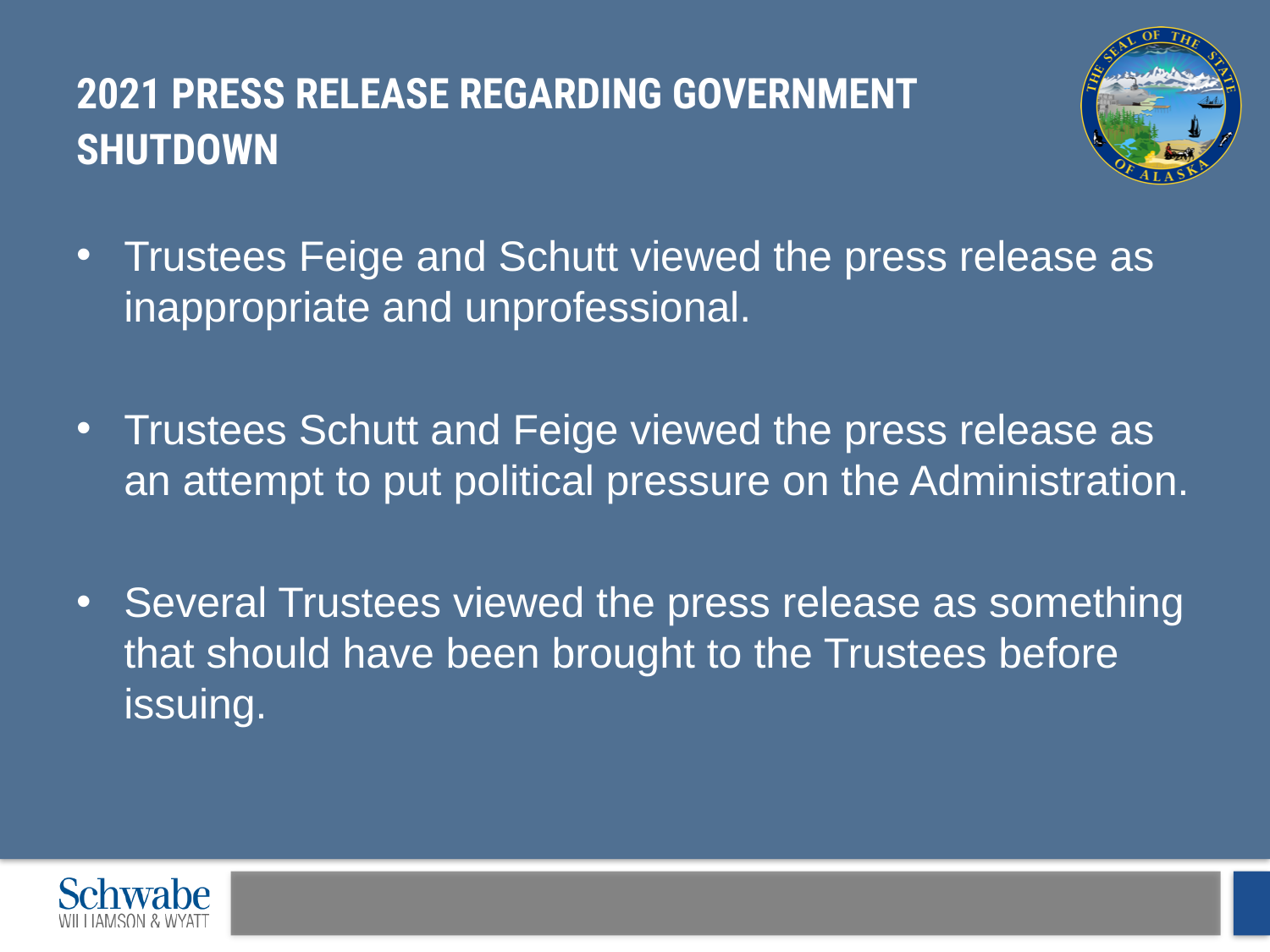

# 2021 press release regarding government shutdown
Trustees Feige and Schutt viewed the press release as inappropriate and unprofessional.

Trustees Schutt and Feige viewed the press release as an attempt to put political pressure on the Administration.

Several Trustees viewed the press release as something that should have been brought to the Trustees before issuing.